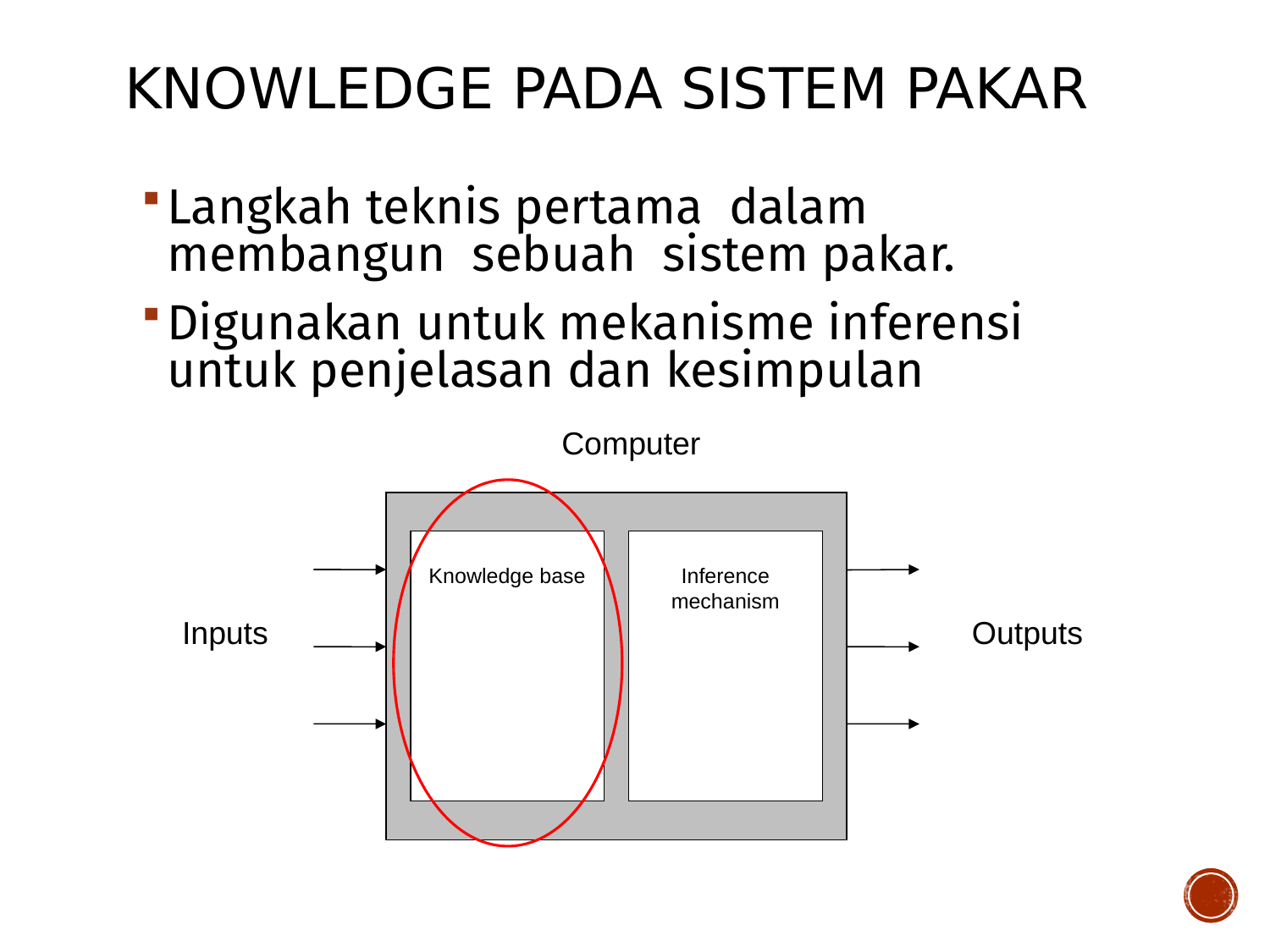

# Knowledge pada Sistem Pakar
Langkah teknis pertama  dalam membangun  sebuah  sistem pakar.
Digunakan untuk mekanisme inferensi untuk penjelasan dan kesimpulan
Computer

Knowledge base

Inference mechanism

Inputs
Outputs